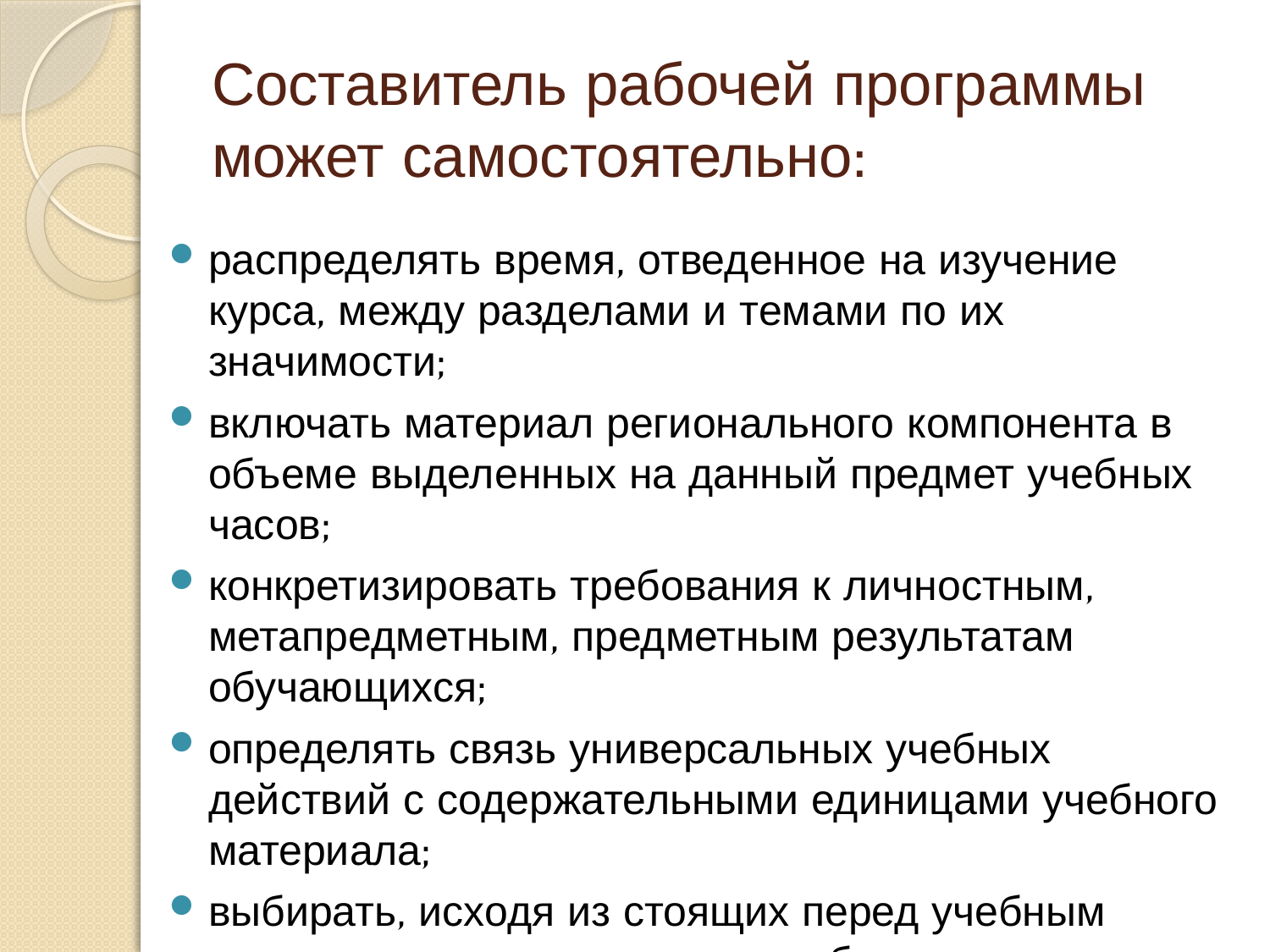

# Составитель рабочей программы может самостоятельно:
распределять время, отведенное на изучение курса, между разделами и темами по их значимости;
включать материал регионального компонента в объеме выделенных на данный предмет учебных часов;
конкретизировать требования к личностным, метапредметным, предметным результатам обучающихся;
определять связь универсальных учебных действий с содержательными единицами учебного материала;
выбирать, исходя из стоящих перед учебным предметом задач, технологии обучения и контроля индивидуальных достижений обучающихся.